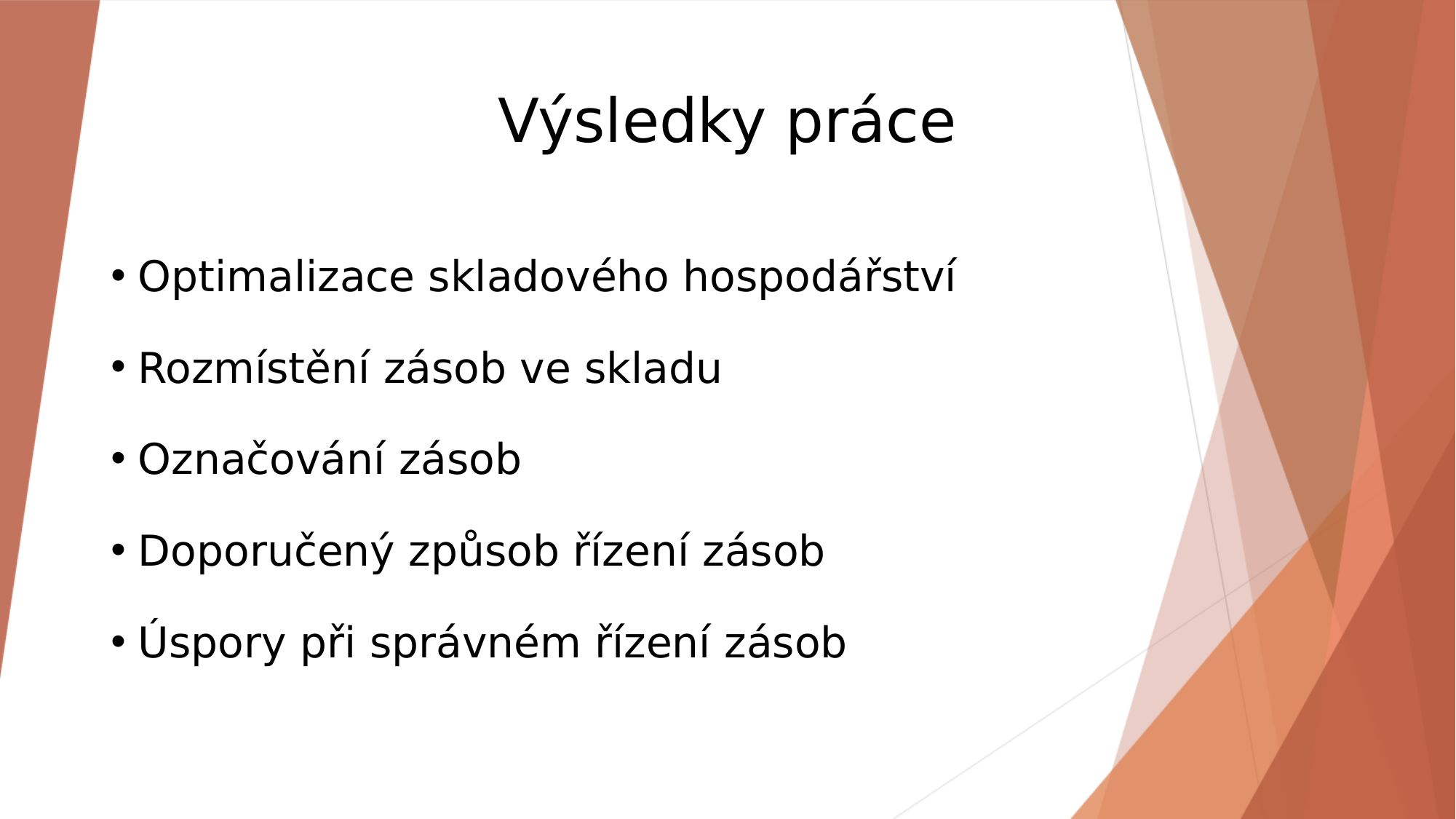

# Výsledky práce
Optimalizace skladového hospodářství
Rozmístění zásob ve skladu
Označování zásob
Doporučený způsob řízení zásob
Úspory při správném řízení zásob